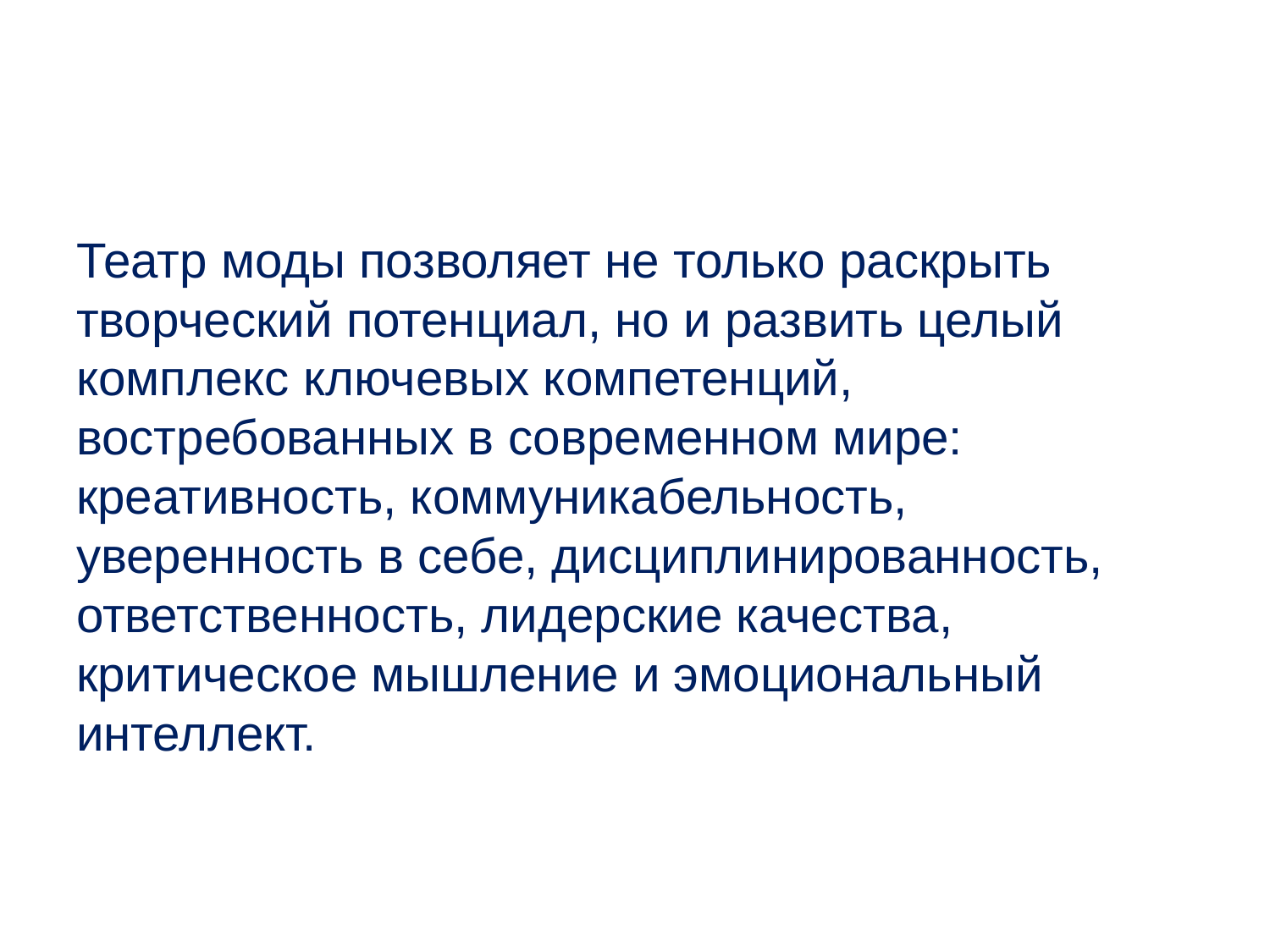

#
Театр моды позволяет не только раскрыть творческий потенциал, но и развить целый комплекс ключевых компетенций, востребованных в современном мире: креативность, коммуникабельность, уверенность в себе, дисциплинированность, ответственность, лидерские качества, критическое мышление и эмоциональный интеллект.